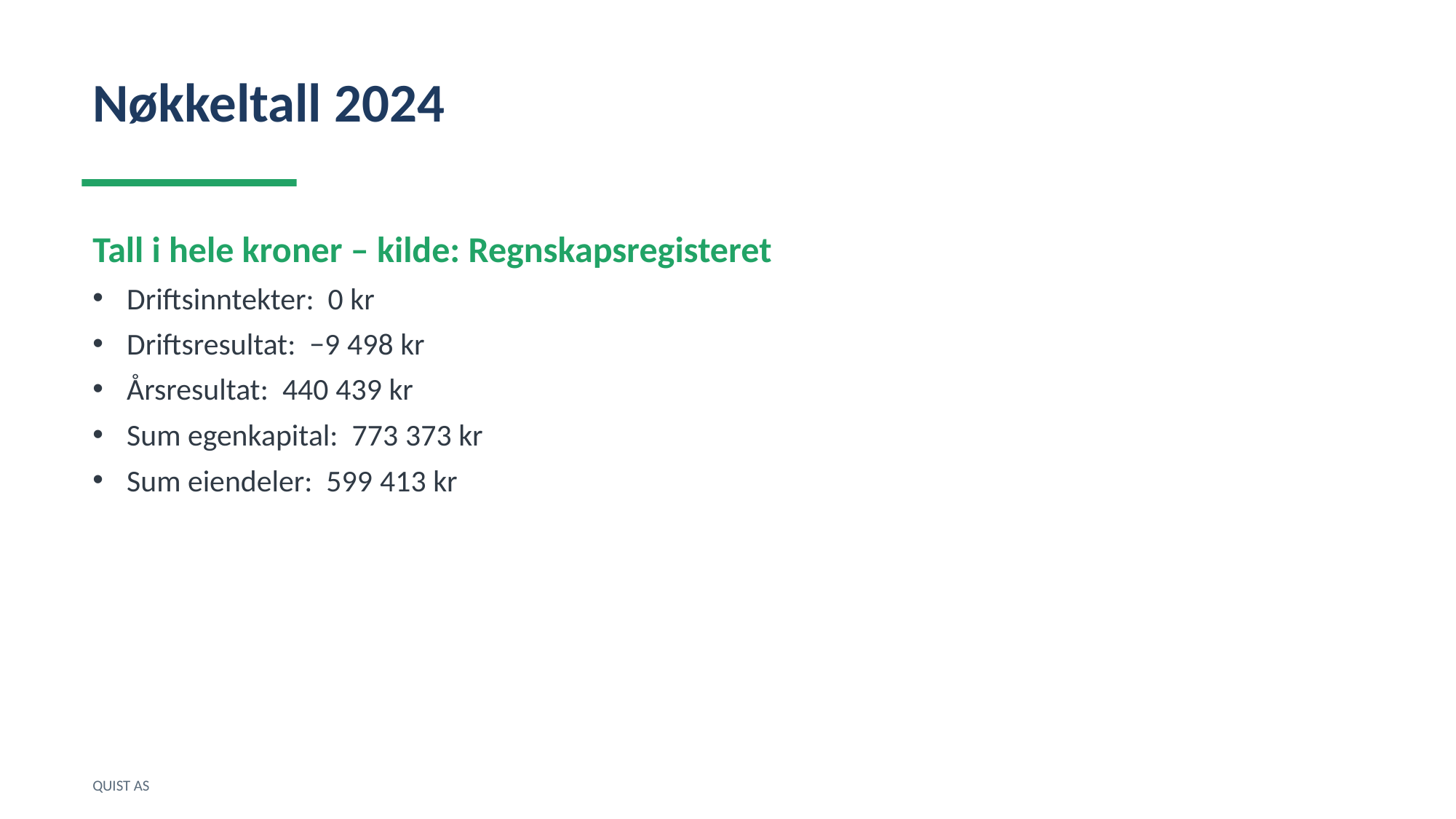

Nøkkeltall 2024

Tall i hele kroner – kilde: Regnskapsregisteret
Driftsinntekter:  0 kr
Driftsresultat:  −9 498 kr
Årsresultat:  440 439 kr
Sum egenkapital:  773 373 kr
Sum eiendeler:  599 413 kr
QUIST AS